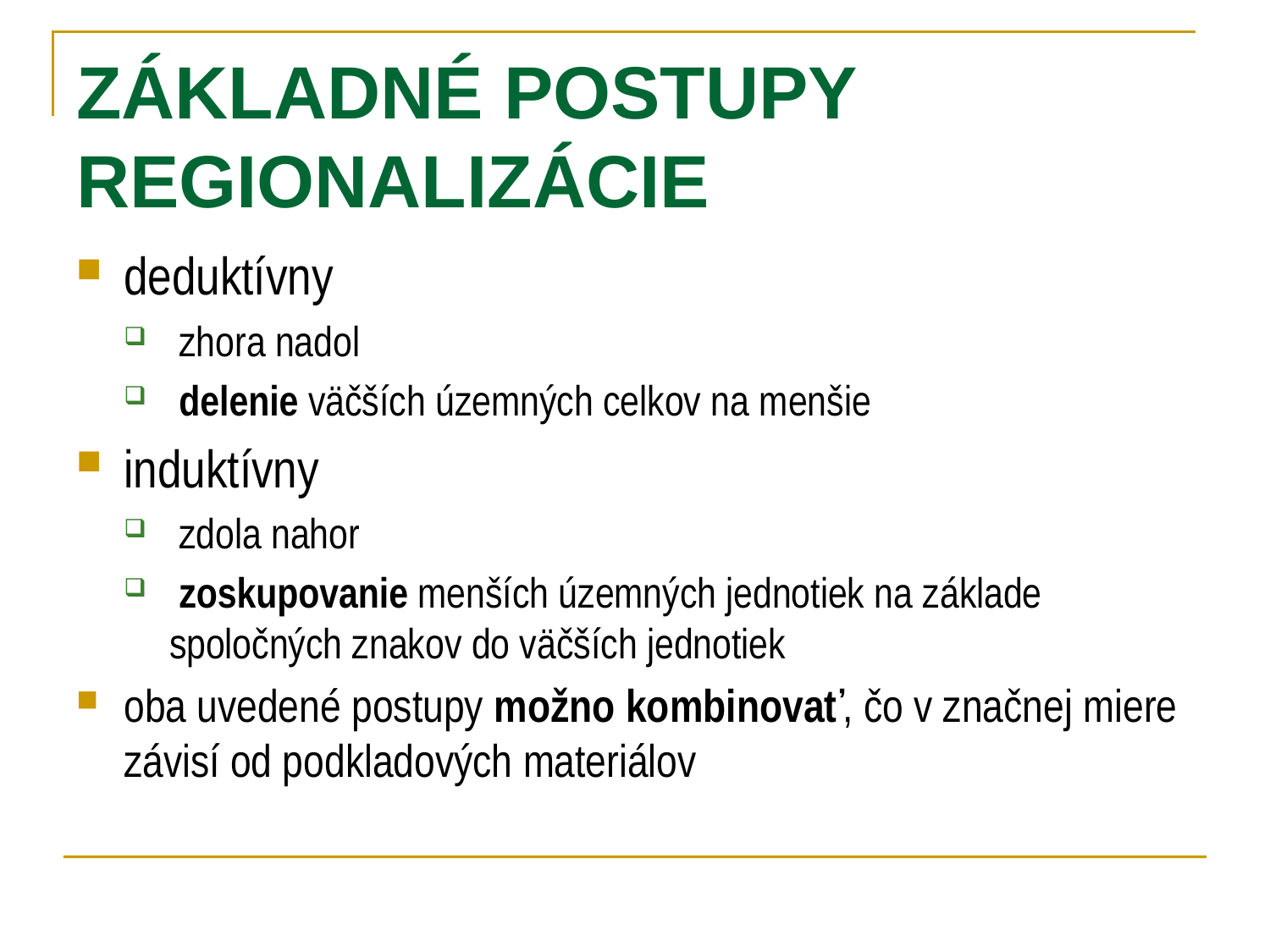

# ZÁKLADNÉ POSTUPY REGIONALIZÁCIE
deduktívny
 zhora nadol
 delenie väčších územných celkov na menšie
induktívny
 zdola nahor
 zoskupovanie menších územných jednotiek na základe spoločných znakov do väčších jednotiek
oba uvedené postupy možno kombinovať, čo v značnej miere závisí od podkladových materiálov